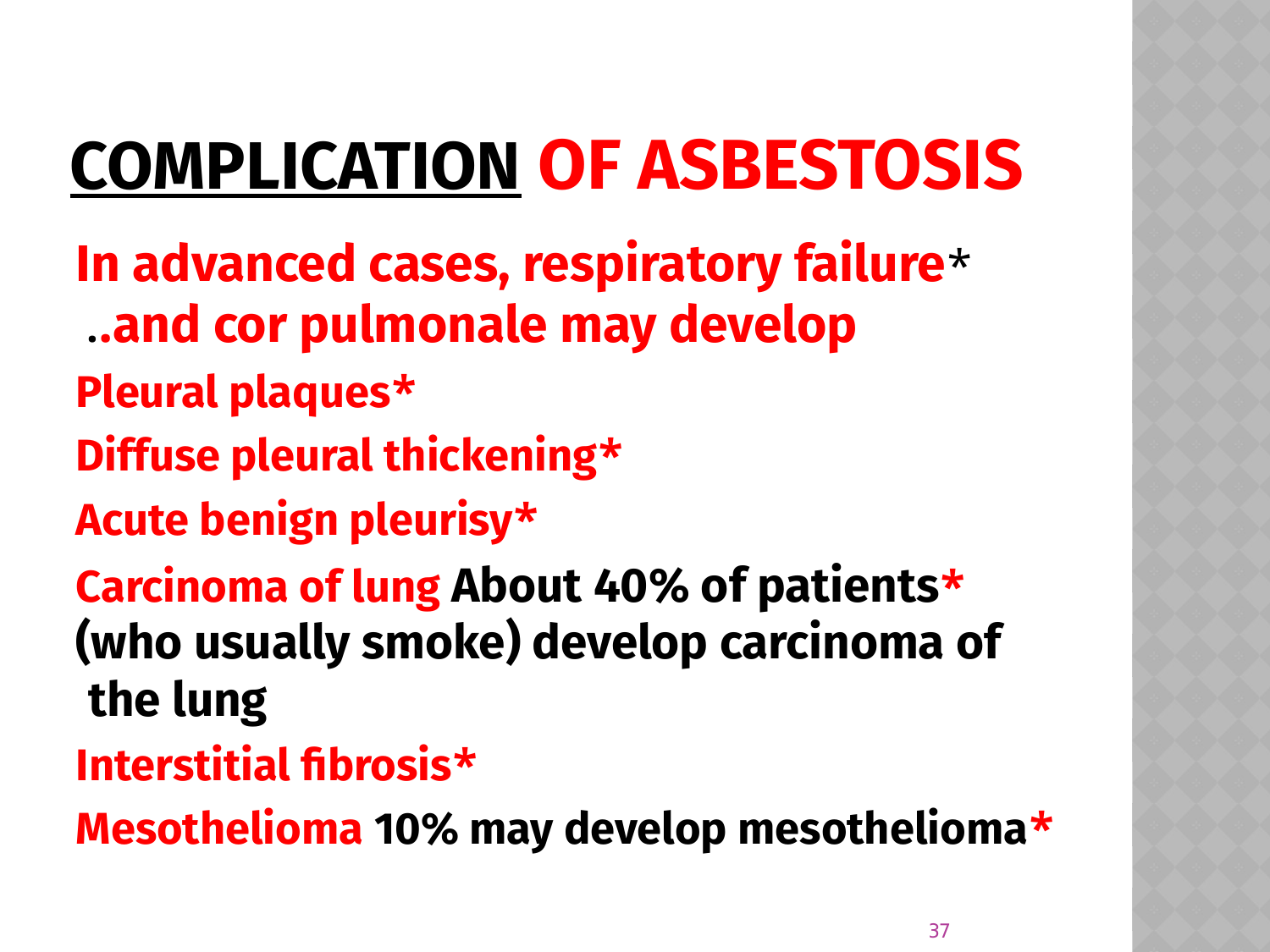

# Complication of asbestosis
 *In advanced cases, respiratory failure and cor pulmonale may develop..
*Pleural plaques
*Diffuse pleural thickening
*Acute benign pleurisy
*Carcinoma of lung About 40% of patients (who usually smoke) develop carcinoma of the lung
*Interstitial fibrosis
*Mesothelioma 10% may develop mesothelioma
37